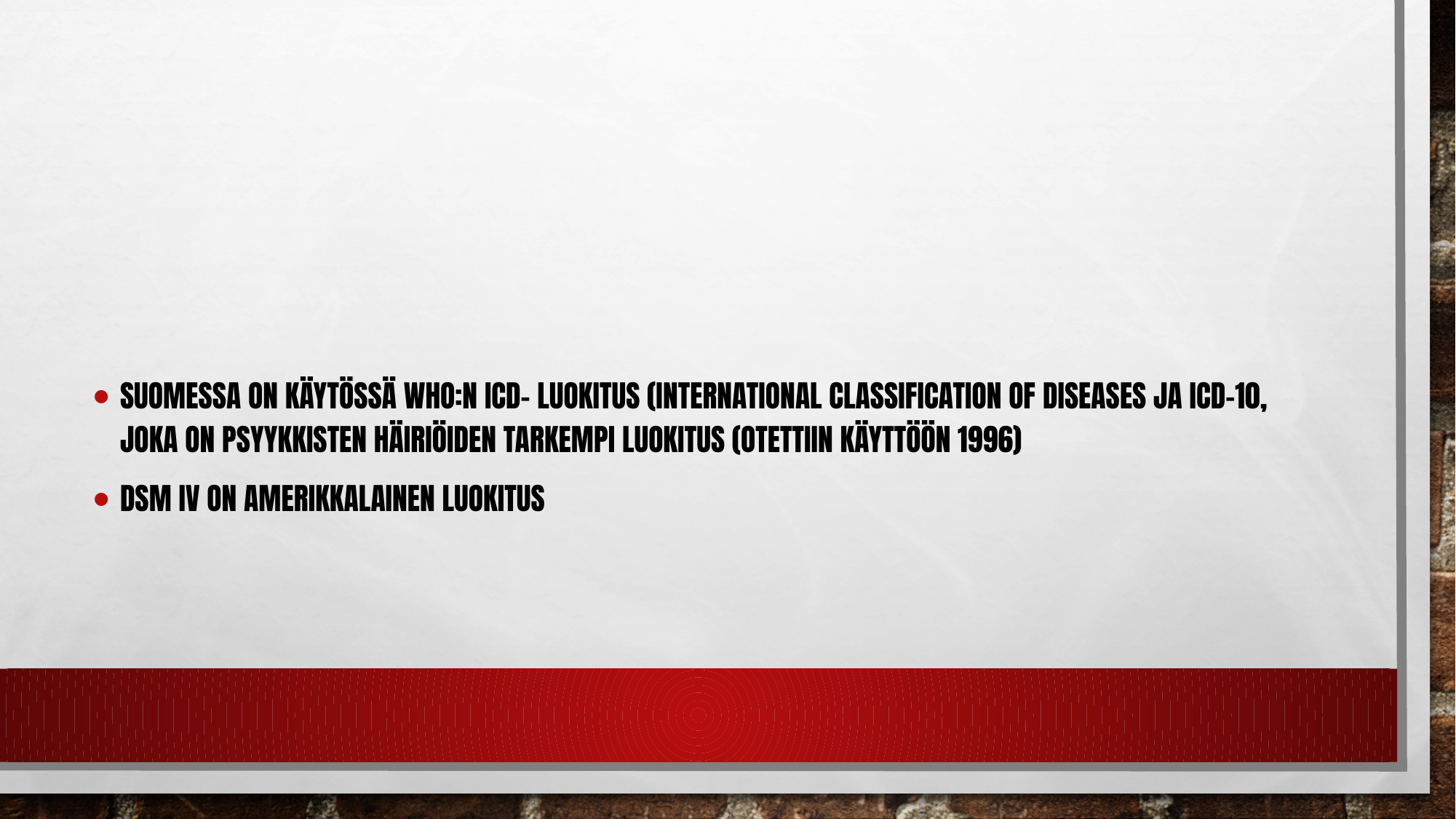

#
SUOMESSA ON KÄYTÖSSÄ WHO:N ICD- LUOKITUS (INTERNATIONAL CLASSIFICATION OF DISEASES JA ICD-10, JOKA ON PSYYKKISTEN HÄIRIÖIDEN TARKEMPI LUOKITUS (OTETTIIN KÄYTTÖÖN 1996)
DSM IV ON AMERIKKALAINEN LUOKITUS